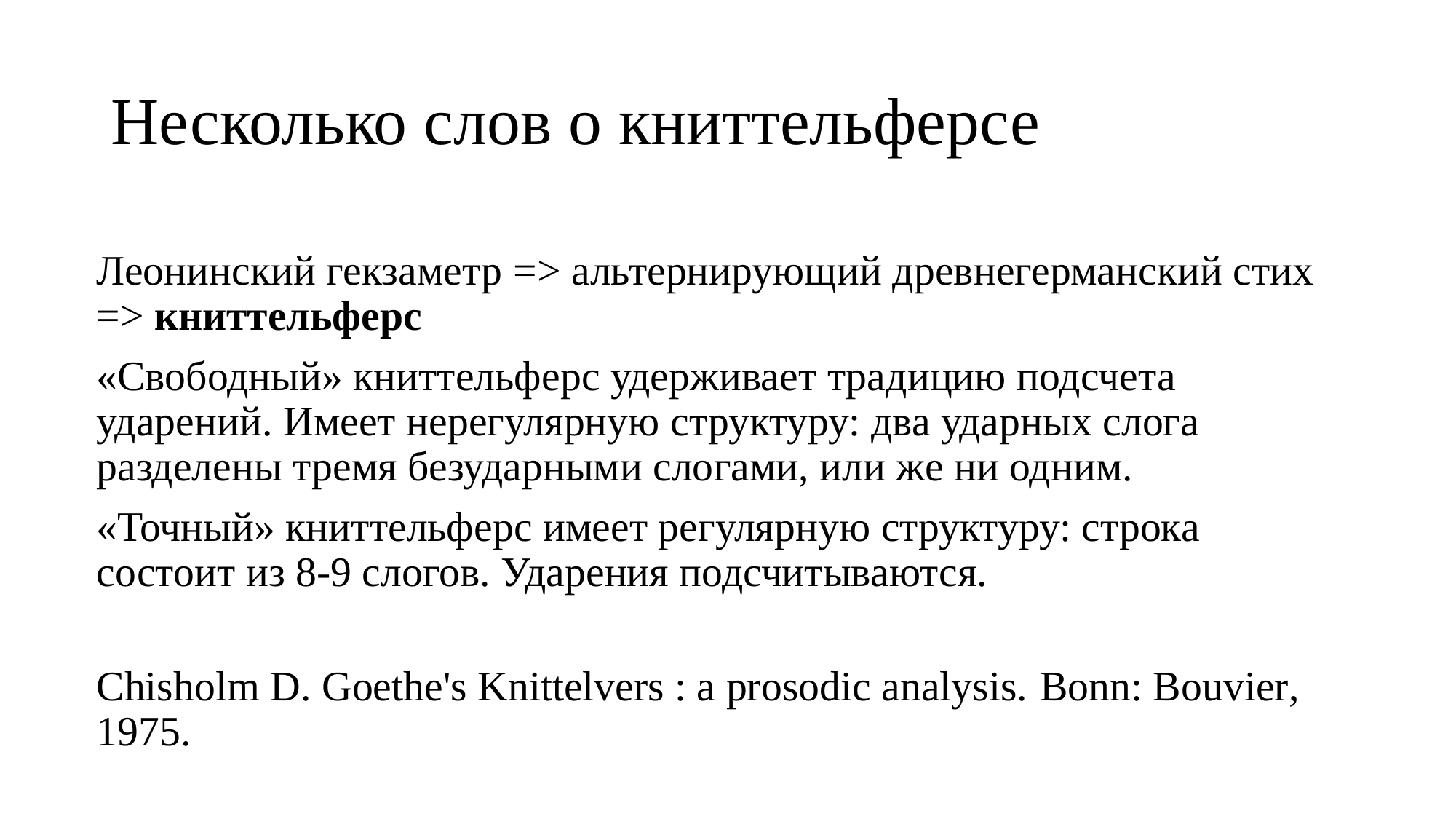

# Несколько слов о книттельферсе
Леонинский гекзаметр => альтернирующий древнегерманский стих => книттельферс
«Свободный» книттельферс удерживает традицию подсчета ударений. Имеет нерегулярную структуру: два ударных слога разделены тремя безударными слогами, или же ни одним.
«Точный» книттельферс имеет регулярную структуру: строка состоит из 8-9 слогов. Ударения подсчитываются.

Chisholm D. Goethe's Knittelvers : a prosodic analysis. Bonn: Bouvier, 1975.